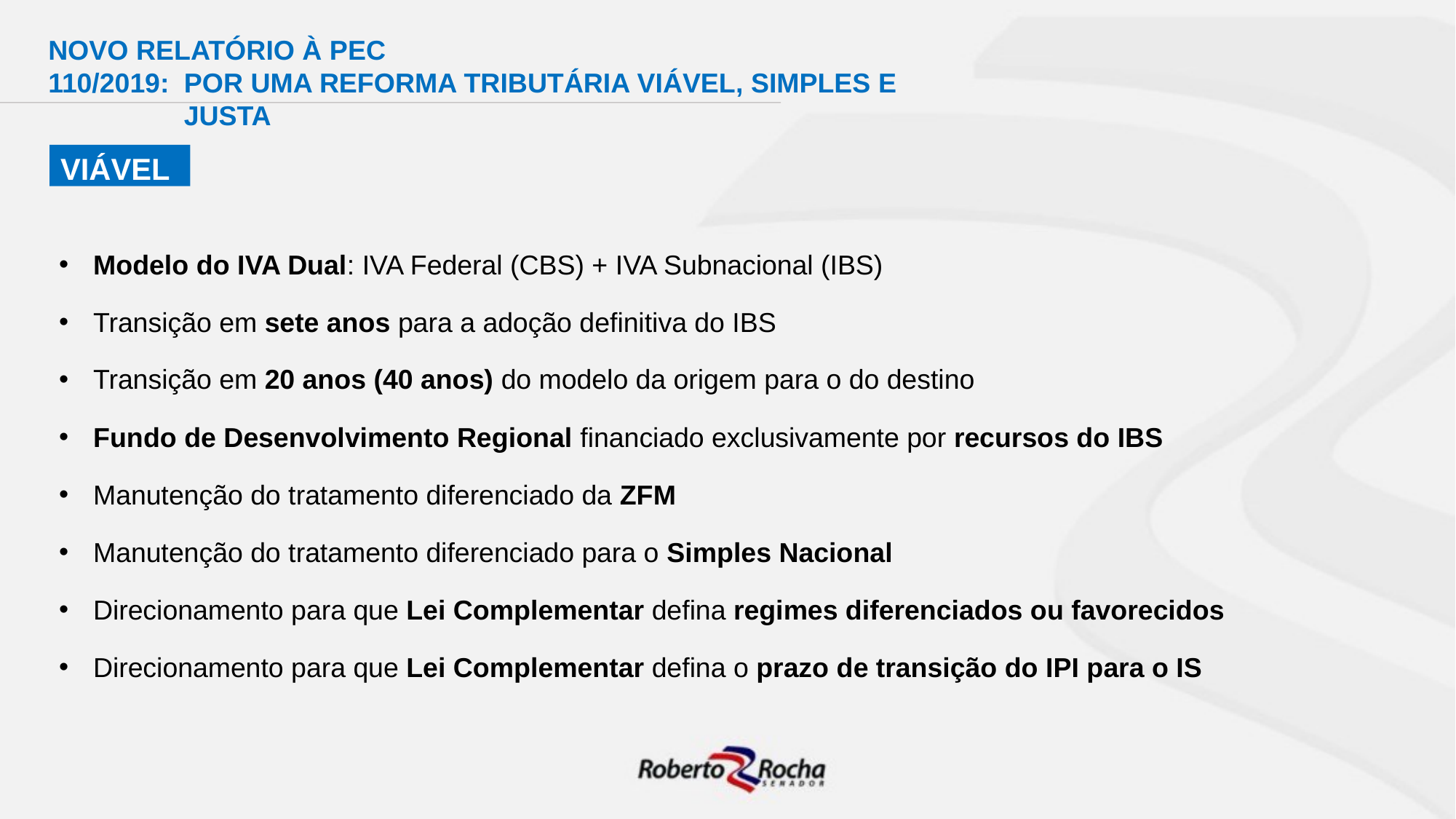

NOVO RELATÓRIO À PEC 110/2019:
# POR UMA REFORMA TRIBUTÁRIA VIÁVEL, SIMPLES E JUSTA

VIÁVEL
Modelo do IVA Dual: IVA Federal (CBS) + IVA Subnacional (IBS)
Transição em sete anos para a adoção definitiva do IBS
Transição em 20 anos (40 anos) do modelo da origem para o do destino
Fundo de Desenvolvimento Regional financiado exclusivamente por recursos do IBS
Manutenção do tratamento diferenciado da ZFM
Manutenção do tratamento diferenciado para o Simples Nacional
Direcionamento para que Lei Complementar defina regimes diferenciados ou favorecidos
Direcionamento para que Lei Complementar defina o prazo de transição do IPI para o IS